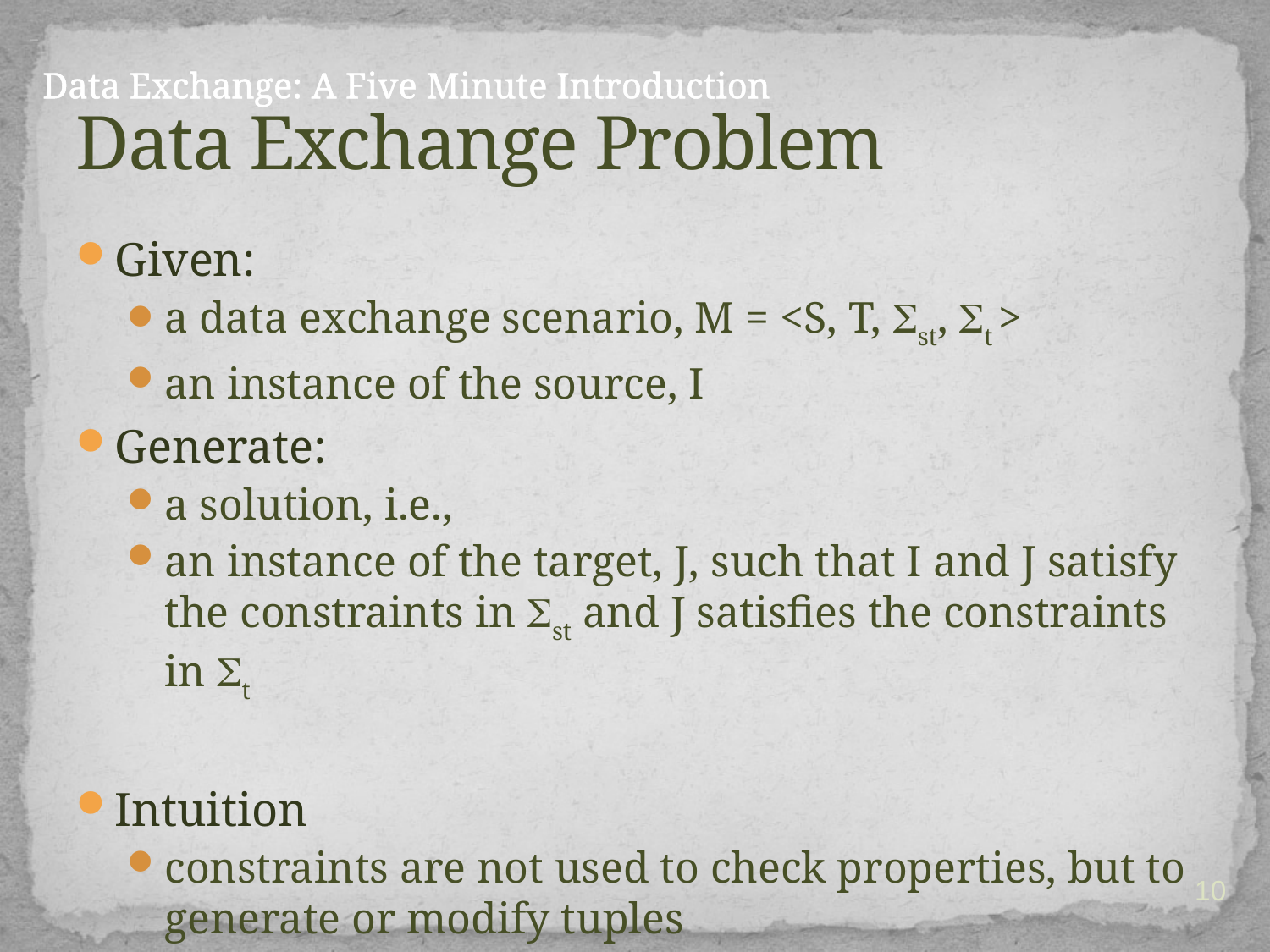

# Data Exchange Problem
Data Exchange: A Five Minute Introduction
Given:
a data exchange scenario, M = <S, T, Σst, Σt >
an instance of the source, I
Generate:
a solution, i.e.,
an instance of the target, J, such that I and J satisfy the constraints in Σst and J satisfies the constraints in Σt

Intuition
constraints are not used to check properties, but to generate or modify tuples

10